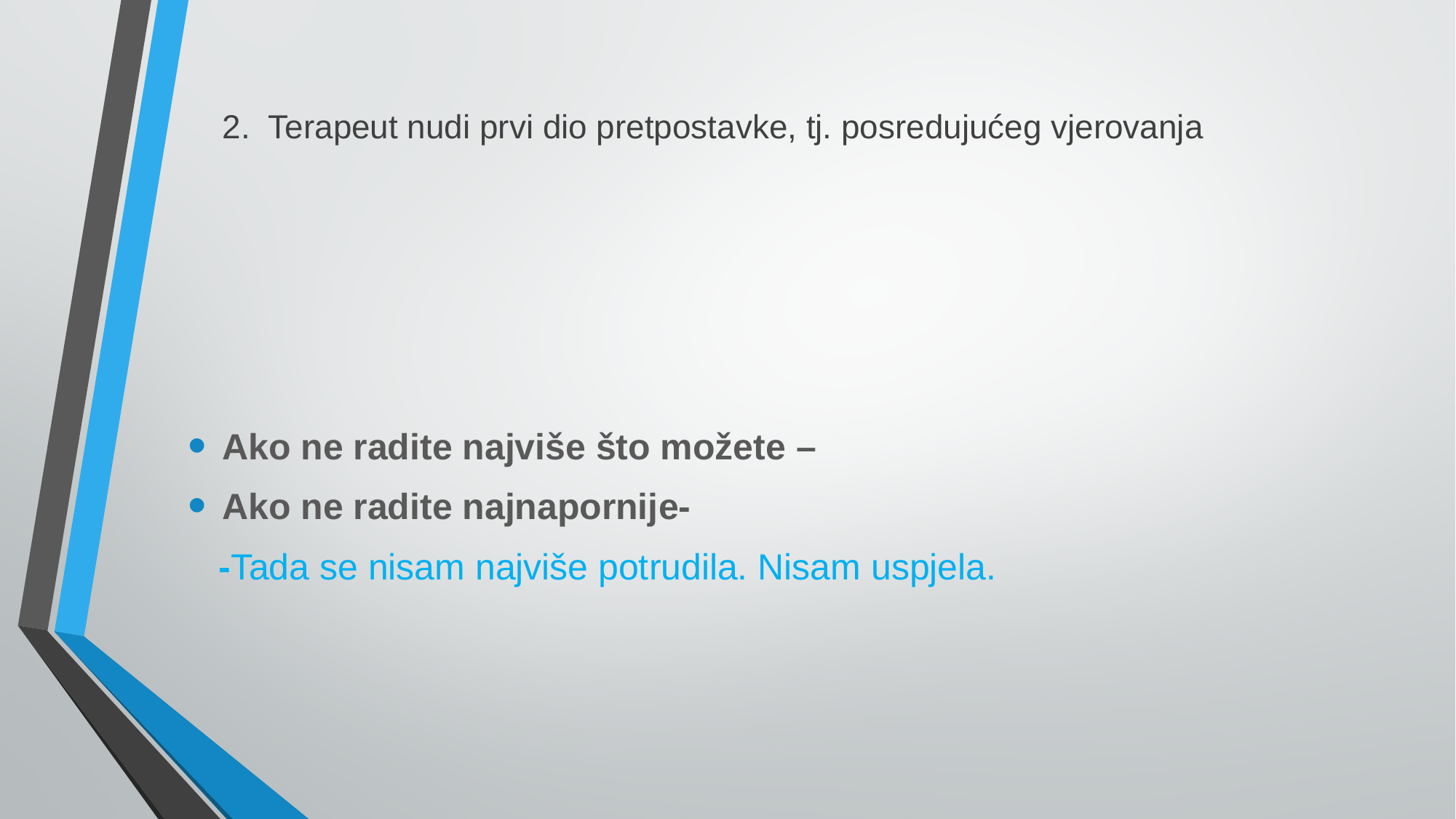

# 2.  Terapeut nudi prvi dio pretpostavke, tj. posredujućeg vjerovanja

Ako ne radite najviše što možete –
Ako ne radite najnapornije-
   -Tada se nisam najviše potrudila. Nisam uspjela.